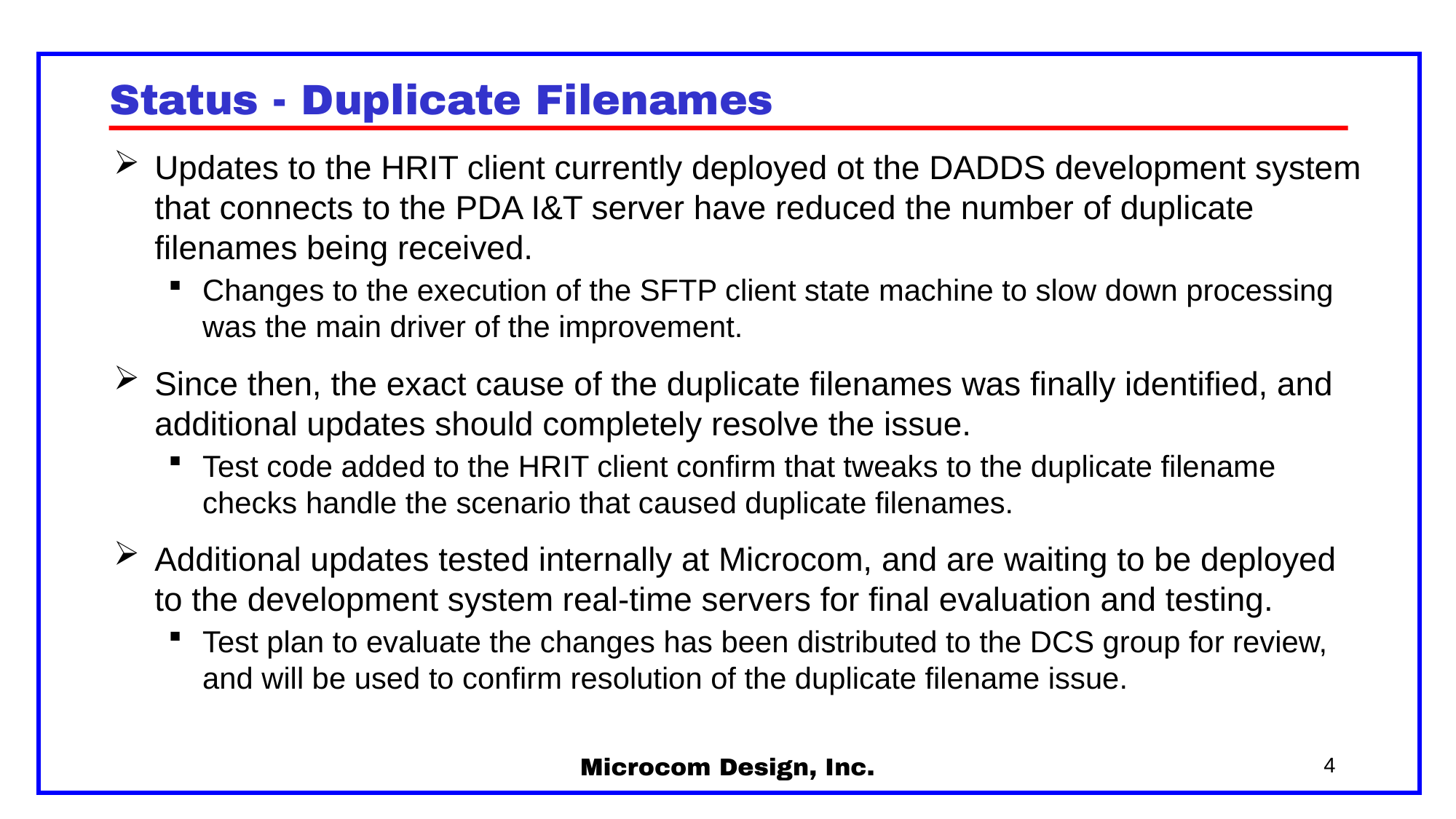

# Status - Duplicate Filenames

Updates to the HRIT client currently deployed ot the DADDS development system that connects to the PDA I&T server have reduced the number of duplicate filenames being received.
Changes to the execution of the SFTP client state machine to slow down processing was the main driver of the improvement.
Since then, the exact cause of the duplicate filenames was finally identified, and additional updates should completely resolve the issue.
Test code added to the HRIT client confirm that tweaks to the duplicate filename checks handle the scenario that caused duplicate filenames.
Additional updates tested internally at Microcom, and are waiting to be deployed to the development system real-time servers for final evaluation and testing.
Test plan to evaluate the changes has been distributed to the DCS group for review, and will be used to confirm resolution of the duplicate filename issue.
4
Microcom Design, Inc.